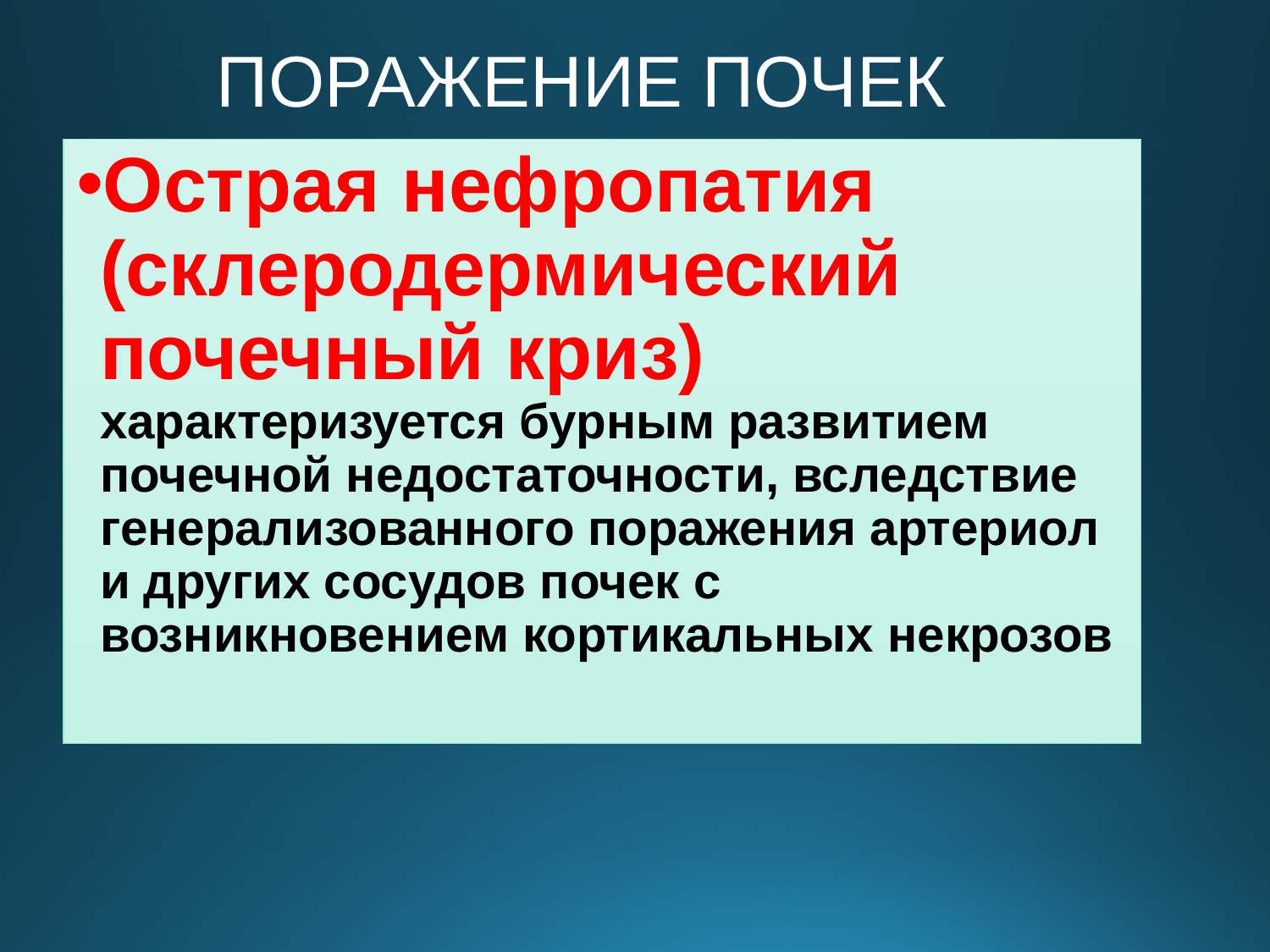

# ПОРАЖЕНИЕ ПОЧЕК
Острая нефропатия (склеродермический почечный криз) характеризуется бурным развитием почечной недостаточности, вследствие генерализованного поражения артериол и других сосудов почек с возникновением кортикальных некрозов